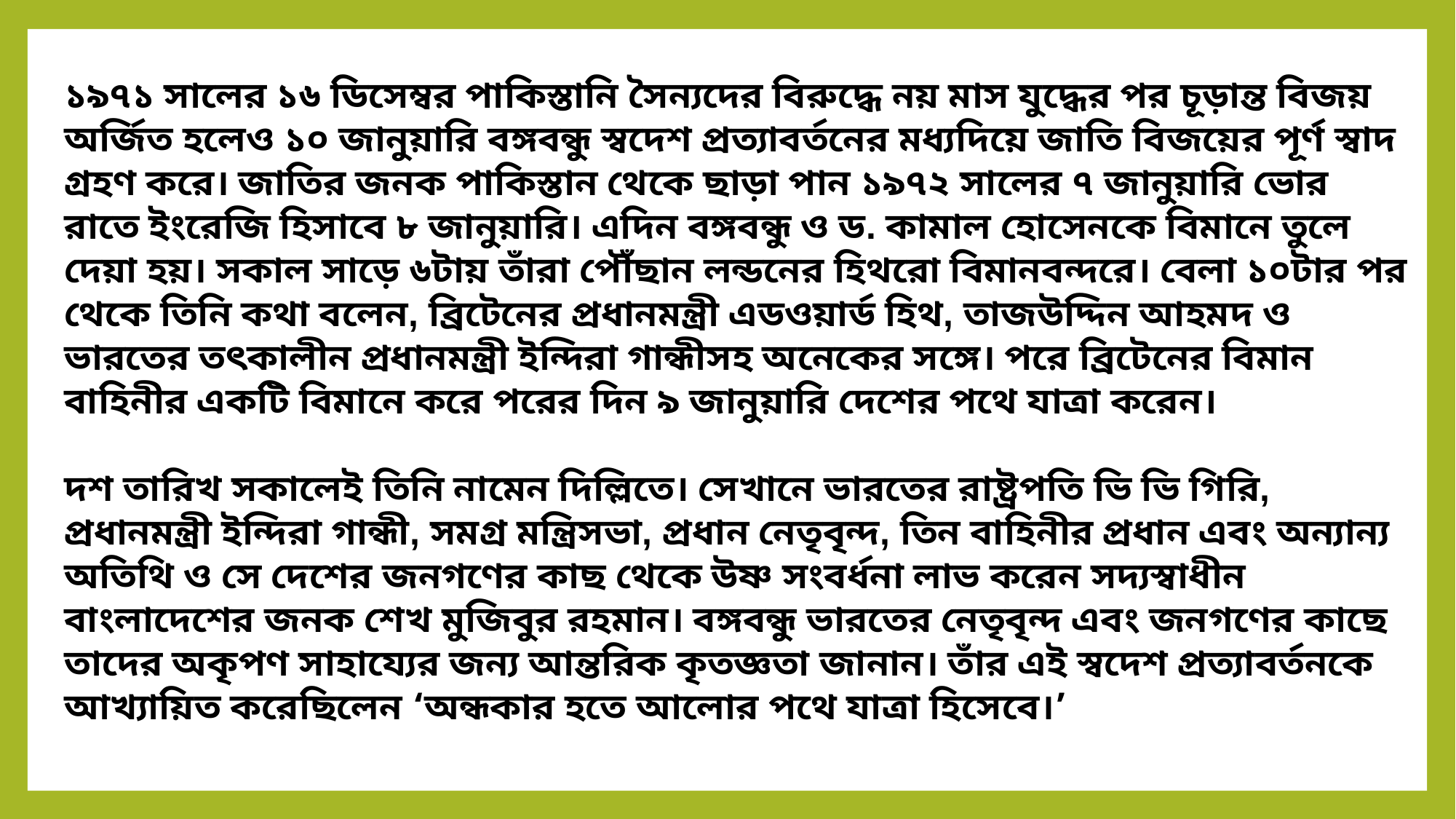

১৯৭১ সালের ১৬ ডিসেম্বর পাকিস্তানি সৈন্যদের বিরুদ্ধে নয় মাস যুদ্ধের পর চূড়ান্ত বিজয় অর্জিত হলেও ১০ জানুয়ারি বঙ্গবন্ধু স্বদেশ প্রত্যাবর্তনের মধ্যদিয়ে জাতি বিজয়ের পূর্ণ স্বাদ গ্রহণ করে। জাতির জনক পাকিস্তান থেকে ছাড়া পান ১৯৭২ সালের ৭ জানুয়ারি ভোর রাতে ইংরেজি হিসাবে ৮ জানুয়ারি। এদিন বঙ্গবন্ধু ও ড. কামাল হোসেনকে বিমানে তুলে দেয়া হয়। সকাল সাড়ে ৬টায় তাঁরা পৌঁছান লন্ডনের হিথরো বিমানবন্দরে। বেলা ১০টার পর থেকে তিনি কথা বলেন, ব্রিটেনের প্রধানমন্ত্রী এডওয়ার্ড হিথ, তাজউদ্দিন আহমদ ও ভারতের তৎকালীন প্রধানমন্ত্রী ইন্দিরা গান্ধীসহ অনেকের সঙ্গে। পরে ব্রিটেনের বিমান বাহিনীর একটি বিমানে করে পরের দিন ৯ জানুয়ারি দেশের পথে যাত্রা করেন।
দশ তারিখ সকালেই তিনি নামেন দিল্লিতে। সেখানে ভারতের রাষ্ট্রপতি ভি ভি গিরি, প্রধানমন্ত্রী ইন্দিরা গান্ধী, সমগ্র মন্ত্রিসভা, প্রধান নেতৃবৃন্দ, তিন বাহিনীর প্রধান এবং অন্যান্য অতিথি ও সে দেশের জনগণের কাছ থেকে উষ্ণ সংবর্ধনা লাভ করেন সদ্যস্বাধীন বাংলাদেশের জনক শেখ মুজিবুর রহমান। বঙ্গবন্ধু ভারতের নেতৃবৃন্দ এবং জনগণের কাছে তাদের অকৃপণ সাহায্যের জন্য আন্তরিক কৃতজ্ঞতা জানান। তাঁর এই স্বদেশ প্রত্যাবর্তনকে আখ্যায়িত করেছিলেন ‘অন্ধকার হতে আলোর পথে যাত্রা হিসেবে।’